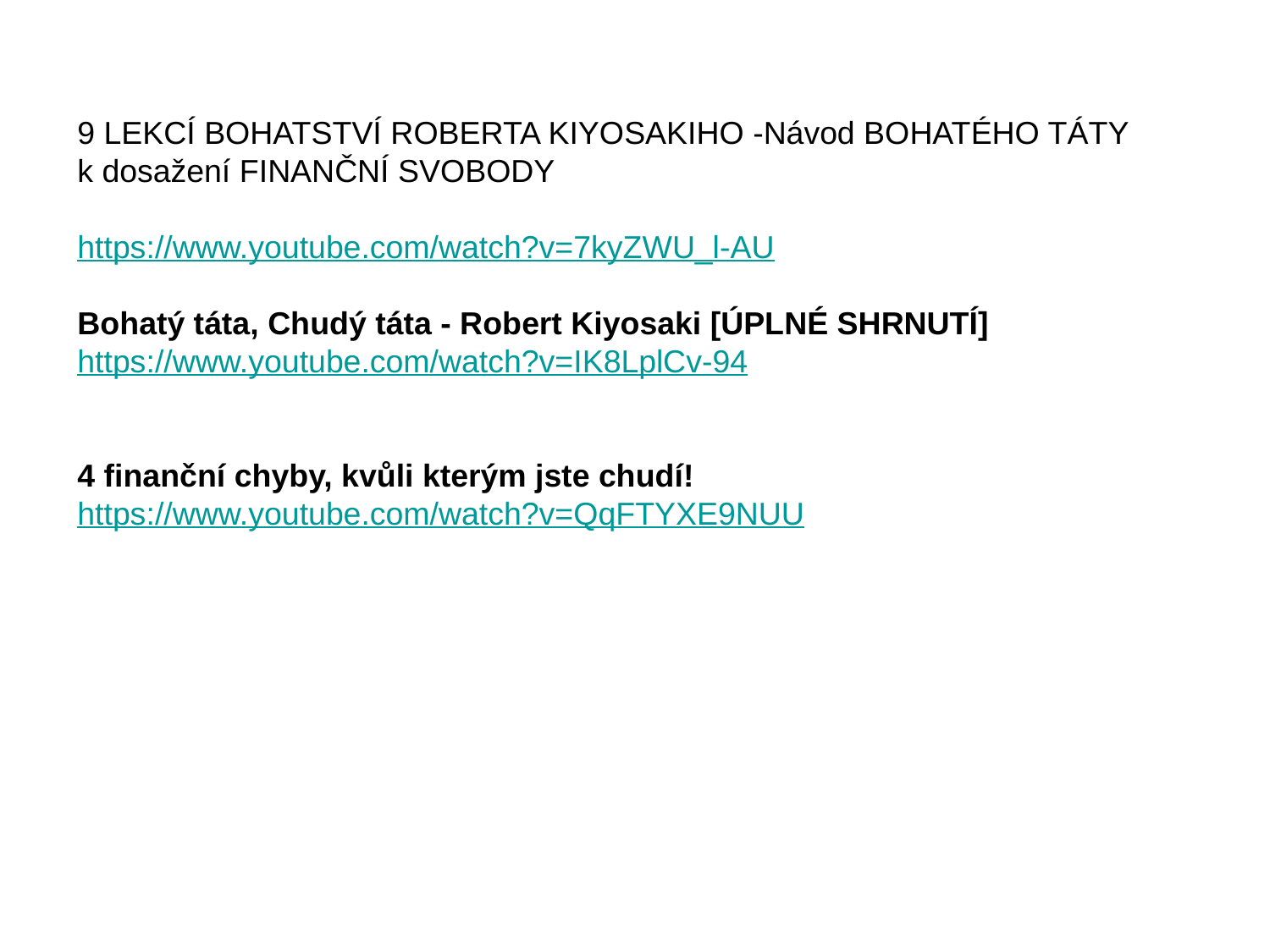

9 LEKCÍ BOHATSTVÍ ROBERTA KIYOSAKIHO -Návod BOHATÉHO TÁTY k dosažení FINANČNÍ SVOBODY

https://www.youtube.com/watch?v=7kyZWU_l-AU

Bohatý táta, Chudý táta - Robert Kiyosaki [ÚPLNÉ SHRNUTÍ]
https://www.youtube.com/watch?v=IK8LplCv-94

4 finanční chyby, kvůli kterým jste chudí!
https://www.youtube.com/watch?v=QqFTYXE9NUU